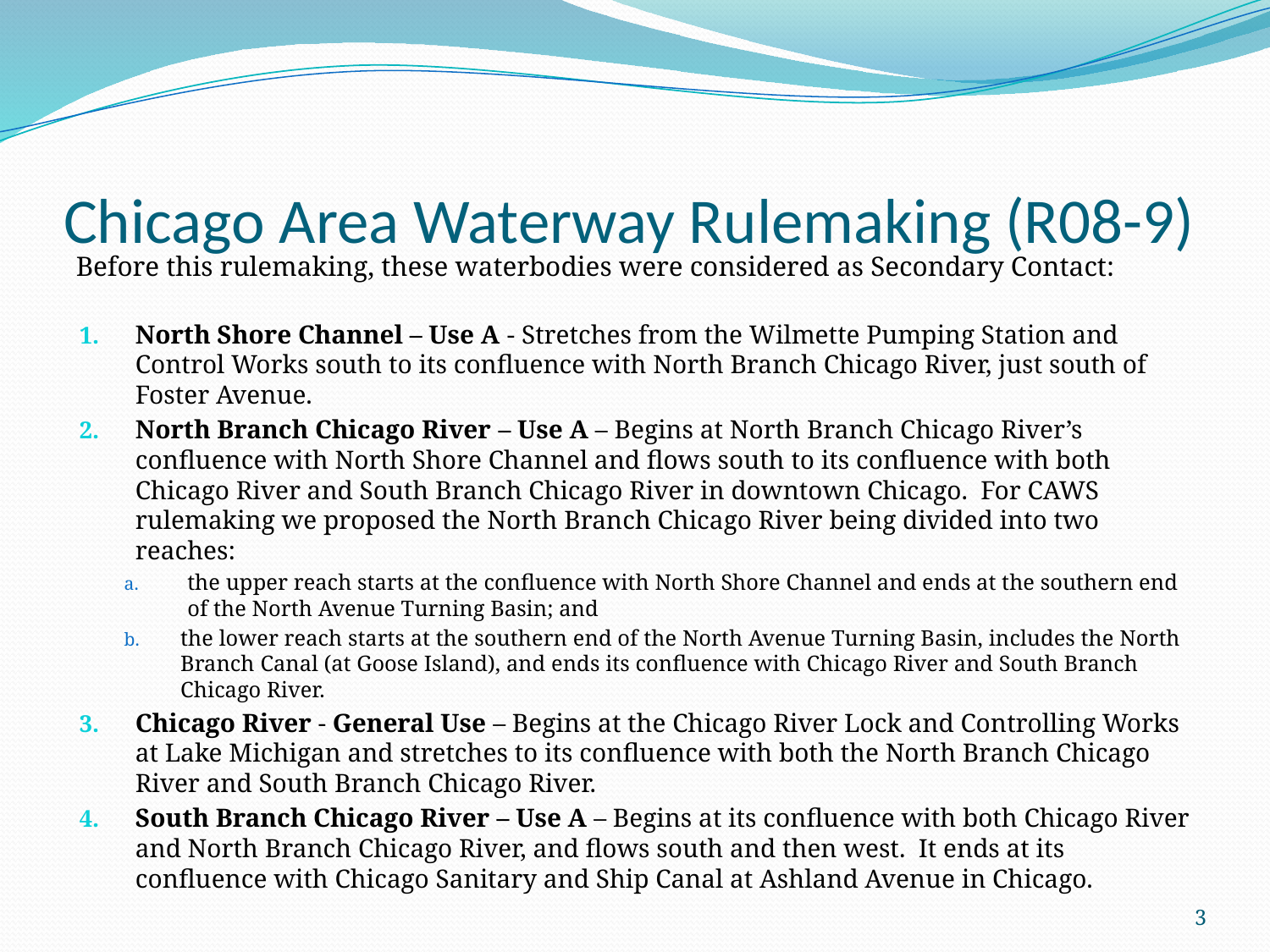

# Chicago Area Waterway Rulemaking (R08-9)
Before this rulemaking, these waterbodies were considered as Secondary Contact:

North Shore Channel – Use A - Stretches from the Wilmette Pumping Station and Control Works south to its confluence with North Branch Chicago River, just south of Foster Avenue.
North Branch Chicago River – Use A – Begins at North Branch Chicago River’s confluence with North Shore Channel and flows south to its confluence with both Chicago River and South Branch Chicago River in downtown Chicago.  For CAWS rulemaking we proposed the North Branch Chicago River being divided into two reaches:
the upper reach starts at the confluence with North Shore Channel and ends at the southern end of the North Avenue Turning Basin; and
the lower reach starts at the southern end of the North Avenue Turning Basin, includes the North Branch Canal (at Goose Island), and ends its confluence with Chicago River and South Branch Chicago River.
Chicago River - General Use – Begins at the Chicago River Lock and Controlling Works at Lake Michigan and stretches to its confluence with both the North Branch Chicago River and South Branch Chicago River.
South Branch Chicago River – Use A – Begins at its confluence with both Chicago River and North Branch Chicago River, and flows south and then west.  It ends at its confluence with Chicago Sanitary and Ship Canal at Ashland Avenue in Chicago.

3